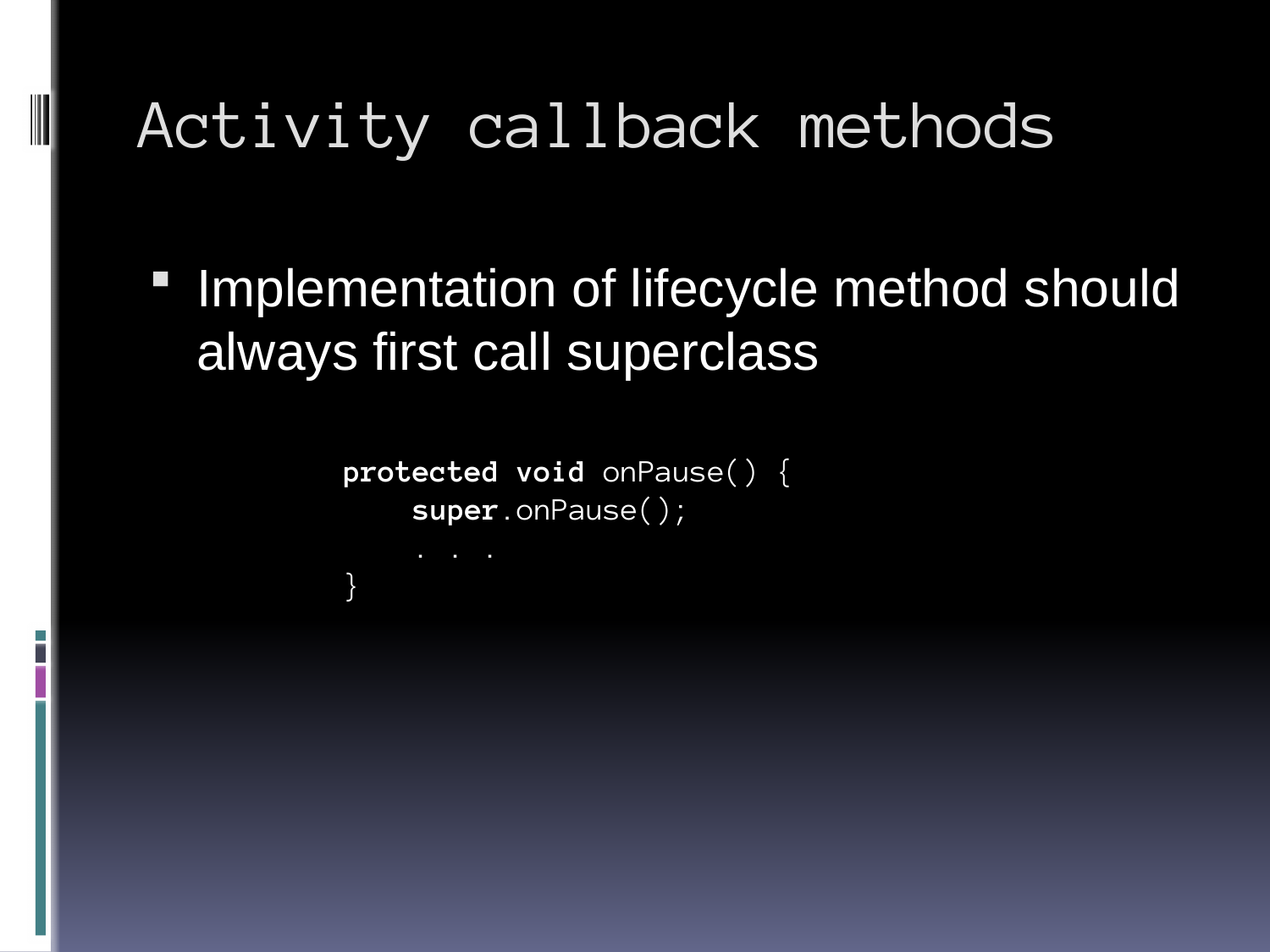

# Activity callback methods
Implementation of lifecycle method should always first call superclass
protected void onPause() {
    super.onPause();
    . . .
}